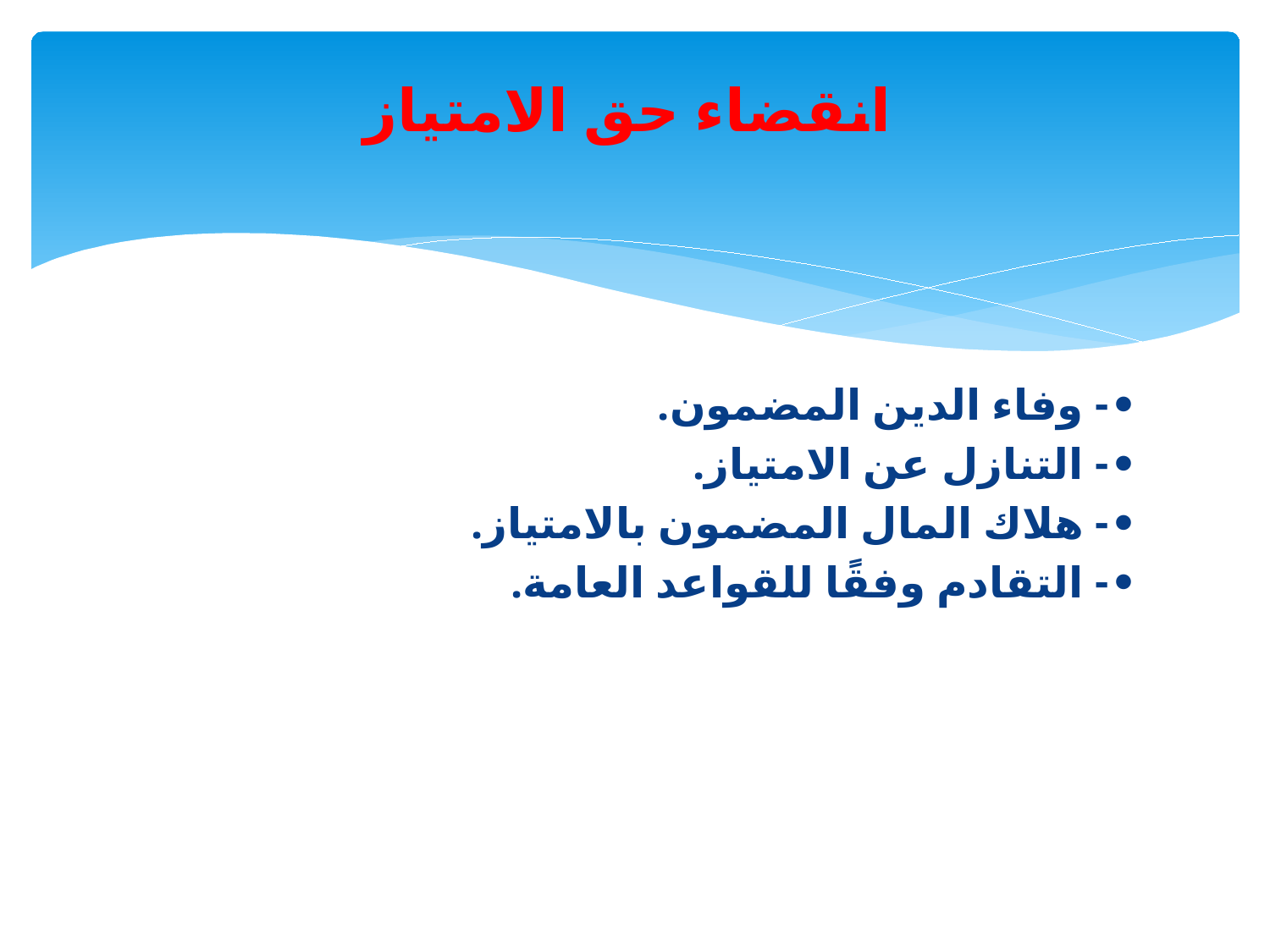

# انقضاء حق الامتياز
•- وفاء الدين المضمون.
•- التنازل عن الامتياز.
•- هلاك المال المضمون بالامتياز.
•- التقادم وفقًا للقواعد العامة.